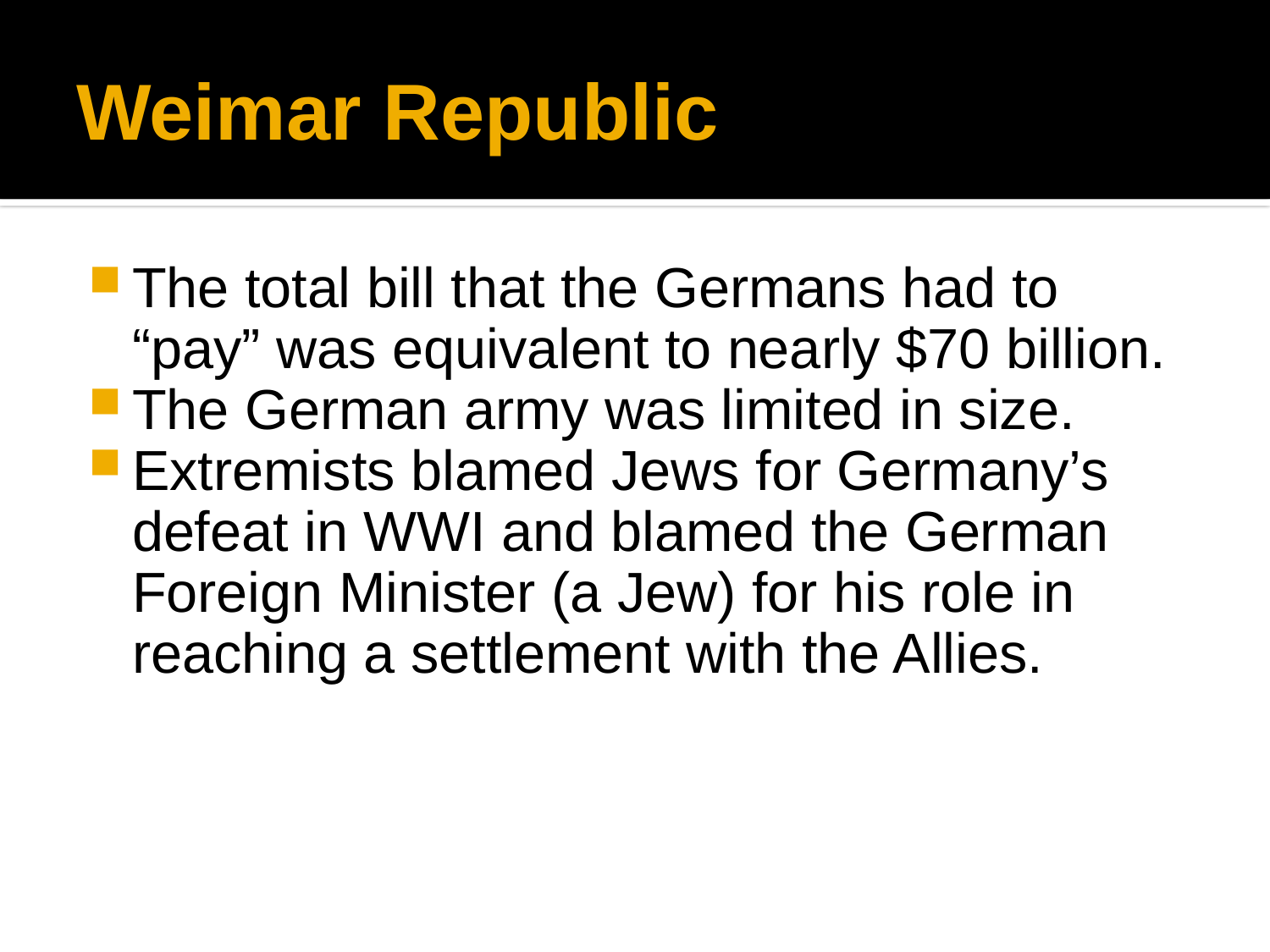

# Weimar Republic
The total bill that the Germans had to “pay” was equivalent to nearly $70 billion.
The German army was limited in size.
Extremists blamed Jews for Germany’s defeat in WWI and blamed the German Foreign Minister (a Jew) for his role in reaching a settlement with the Allies.